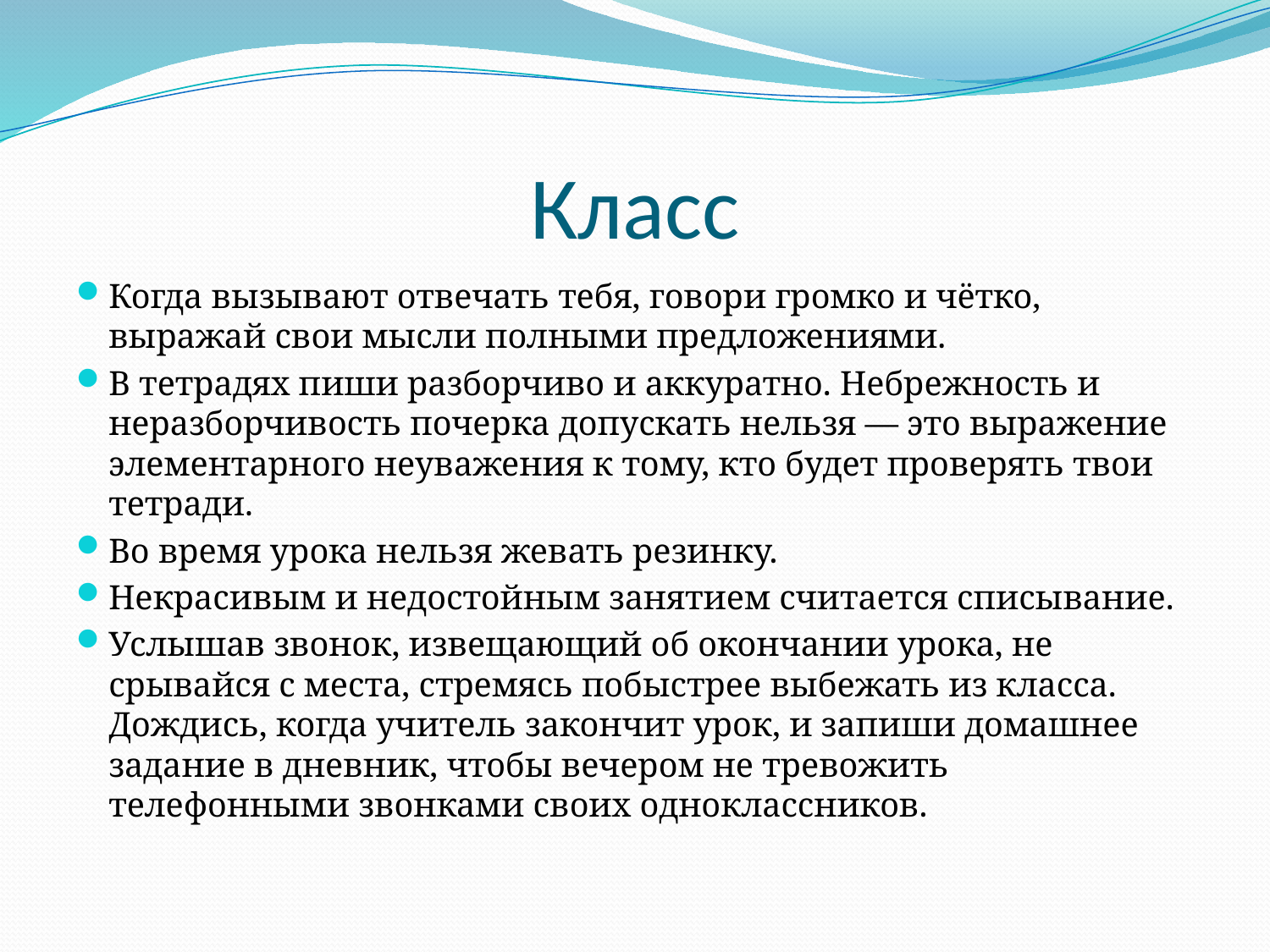

# Класс
Когда вызывают отвечать тебя, говори громко и чётко, выражай свои мысли полными предложениями.
В тетрадях пиши разборчиво и аккуратно. Небрежность и неразборчивость почерка допускать нельзя — это выражение элементарного неуважения к тому, кто будет проверять твои тетради.
Во время урока нельзя жевать резинку.
Некрасивым и недостойным занятием считается списывание.
Услышав звонок, извещающий об окончании урока, не срывайся с места, стремясь побыстрее выбежать из класса. Дождись, когда учитель закончит урок, и запиши домашнее задание в дневник, чтобы вечером не тревожить телефонными звонками своих одноклассников.